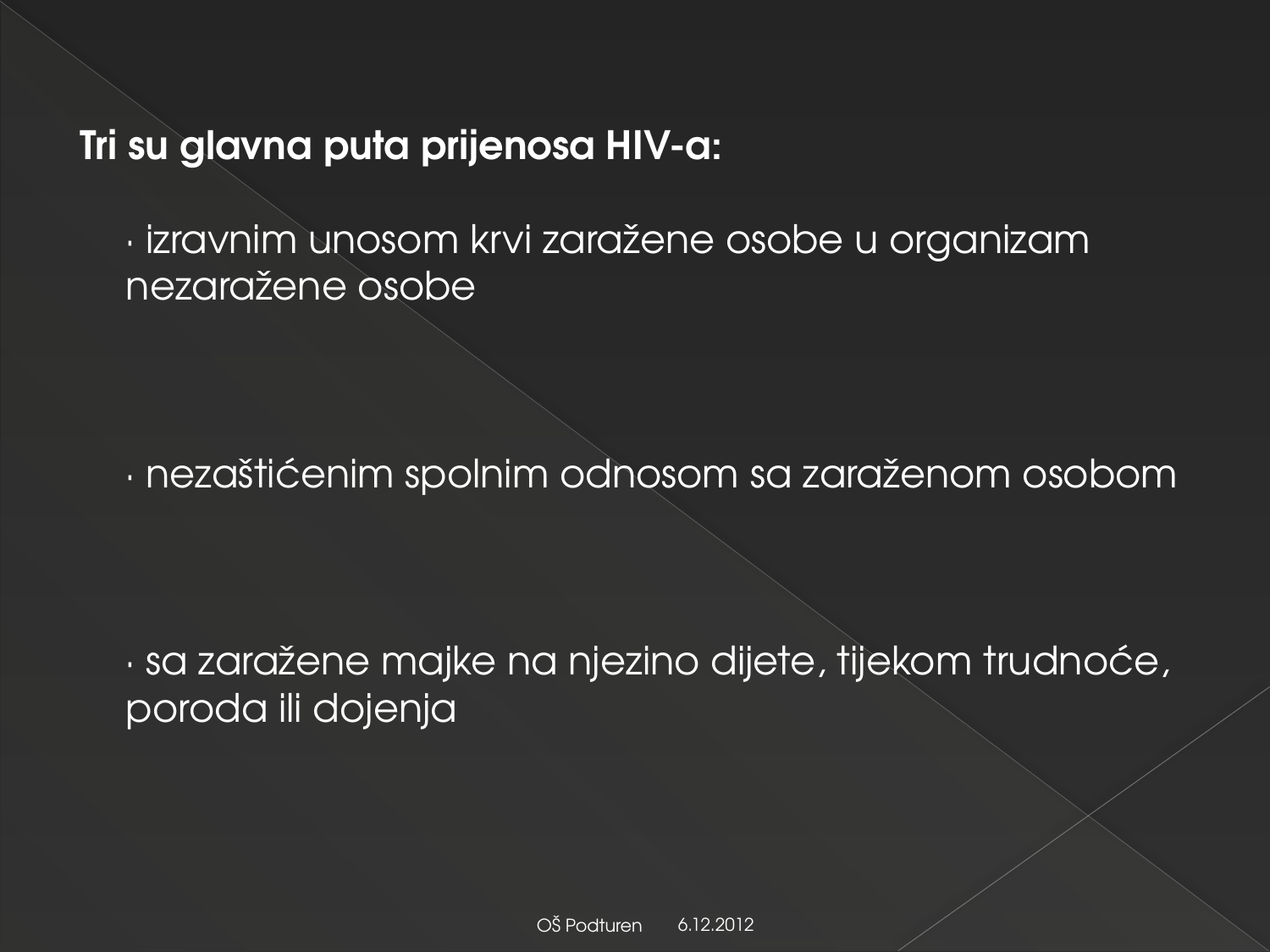

Tri su glavna puta prijenosa HIV-a:
· izravnim unosom krvi zaražene osobe u organizam nezaražene osobe
· nezaštićenim spolnim odnosom sa zaraženom osobom
· sa zaražene majke na njezino dijete, tijekom trudnoće, poroda ili dojenja
6.12.2012
OŠ Podturen